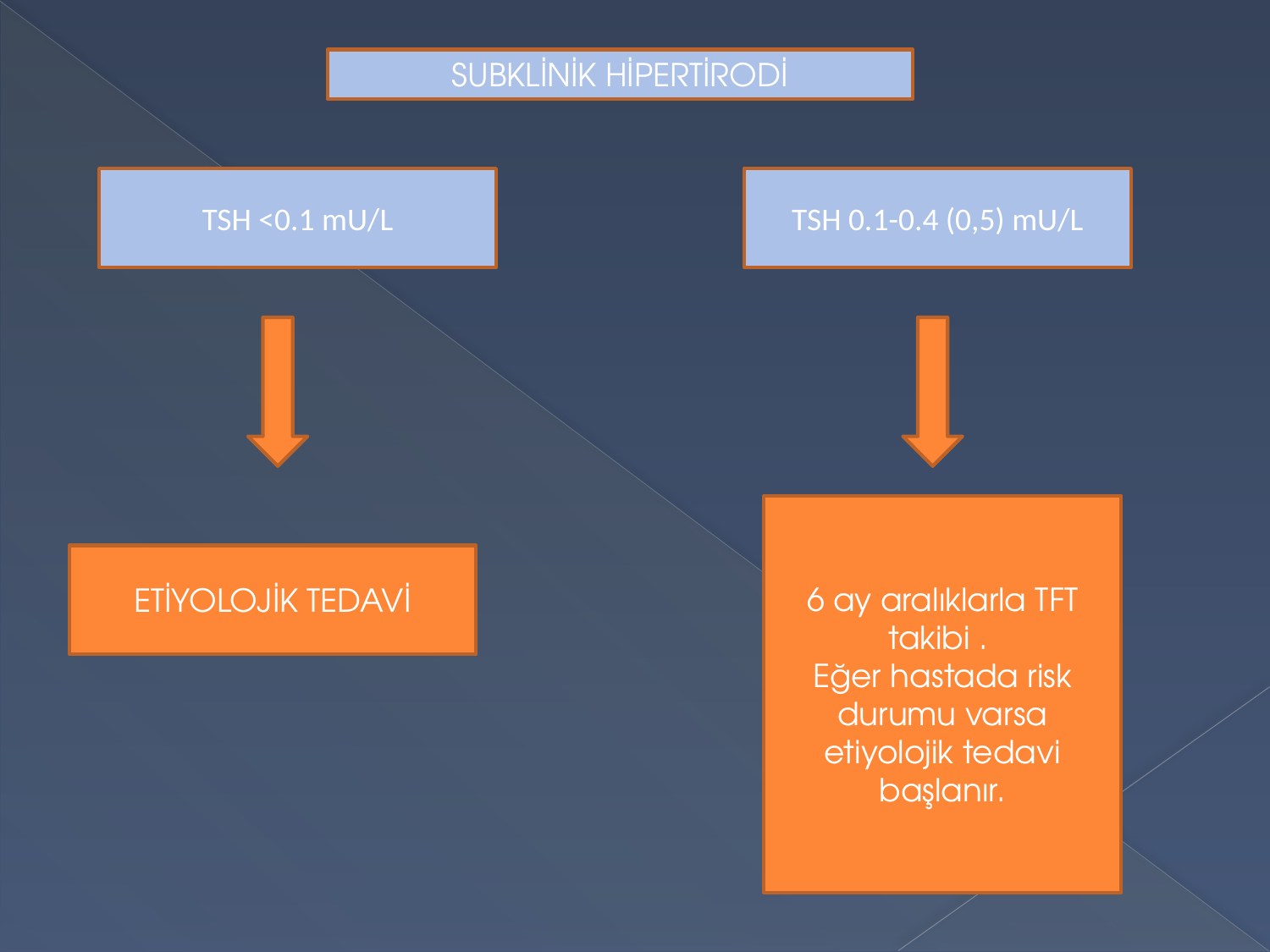

SUBKLİNİK HİPERTİRODİ
TSH <0.1 mU/L
TSH 0.1-0.4 (0,5) mU/L

6 ay aralıklarla TFT takibi .
Eğer hastada risk durumu varsa etiyolojik tedavi başlanır.
ETİYOLOJİK TEDAVİ